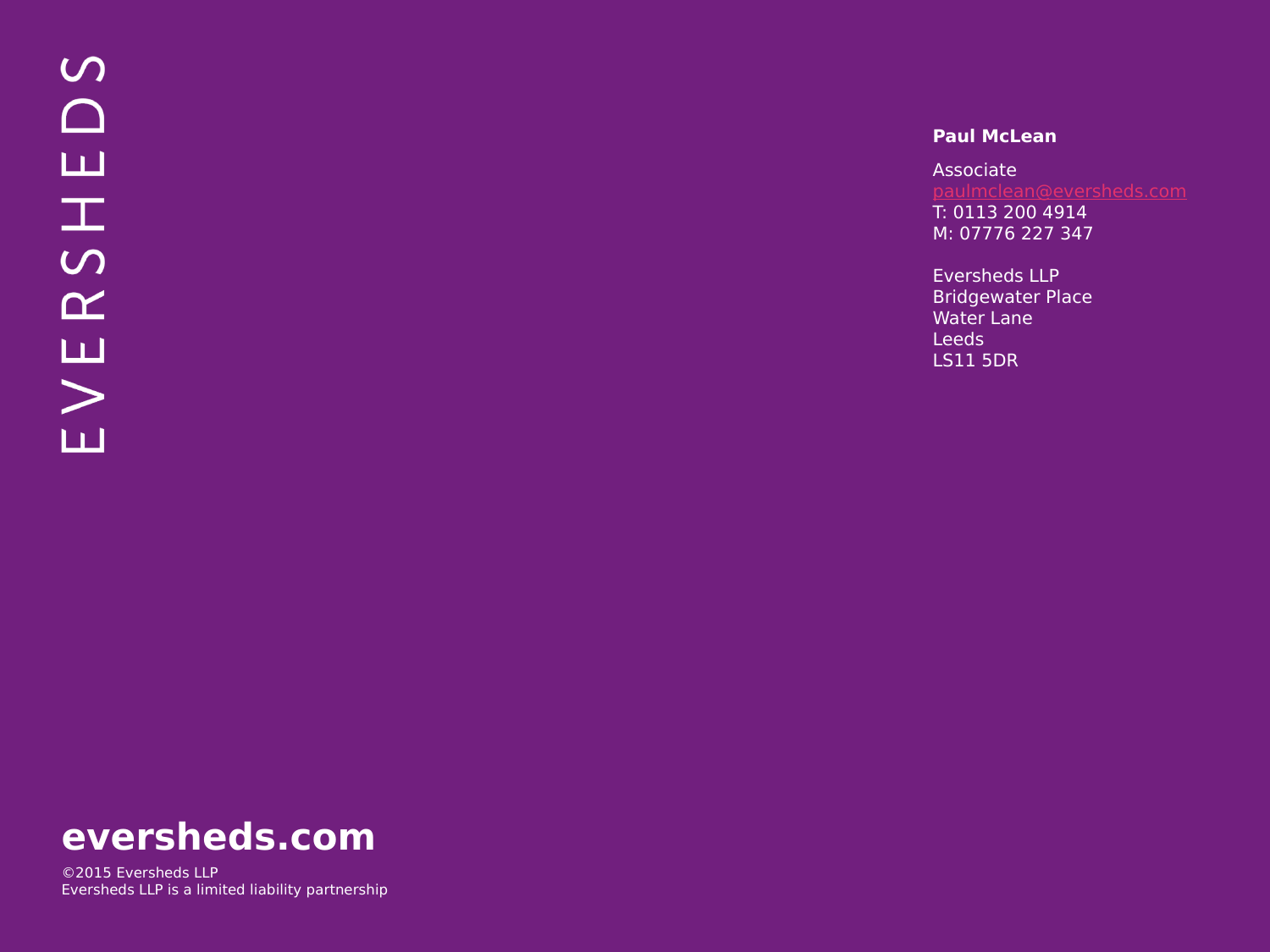

Paul McLean
Associate
paulmclean@eversheds.com
T: 0113 200 4914
M: 07776 227 347

Eversheds LLP
Bridgewater Place
Water Lane
Leeds
LS11 5DR